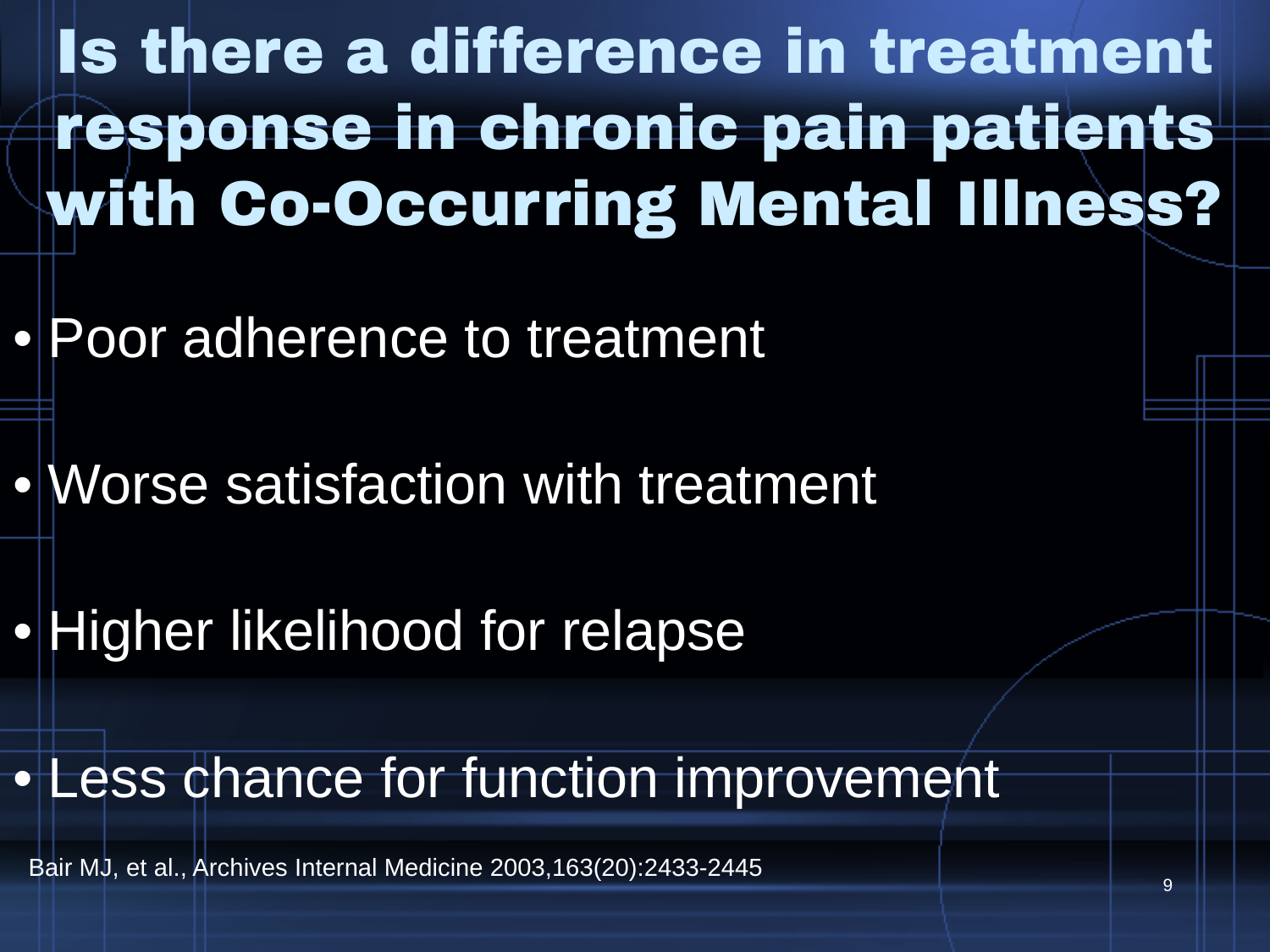

# Is there a difference in treatment response in chronic pain patients with Co-Occurring Mental Illness?

• Poor adherence to treatment
• Worse satisfaction with treatment
• Higher likelihood for relapse
• Less chance for function improvement
 Bair MJ, et al., Archives Internal Medicine 2003,163(20):2433-2445

9